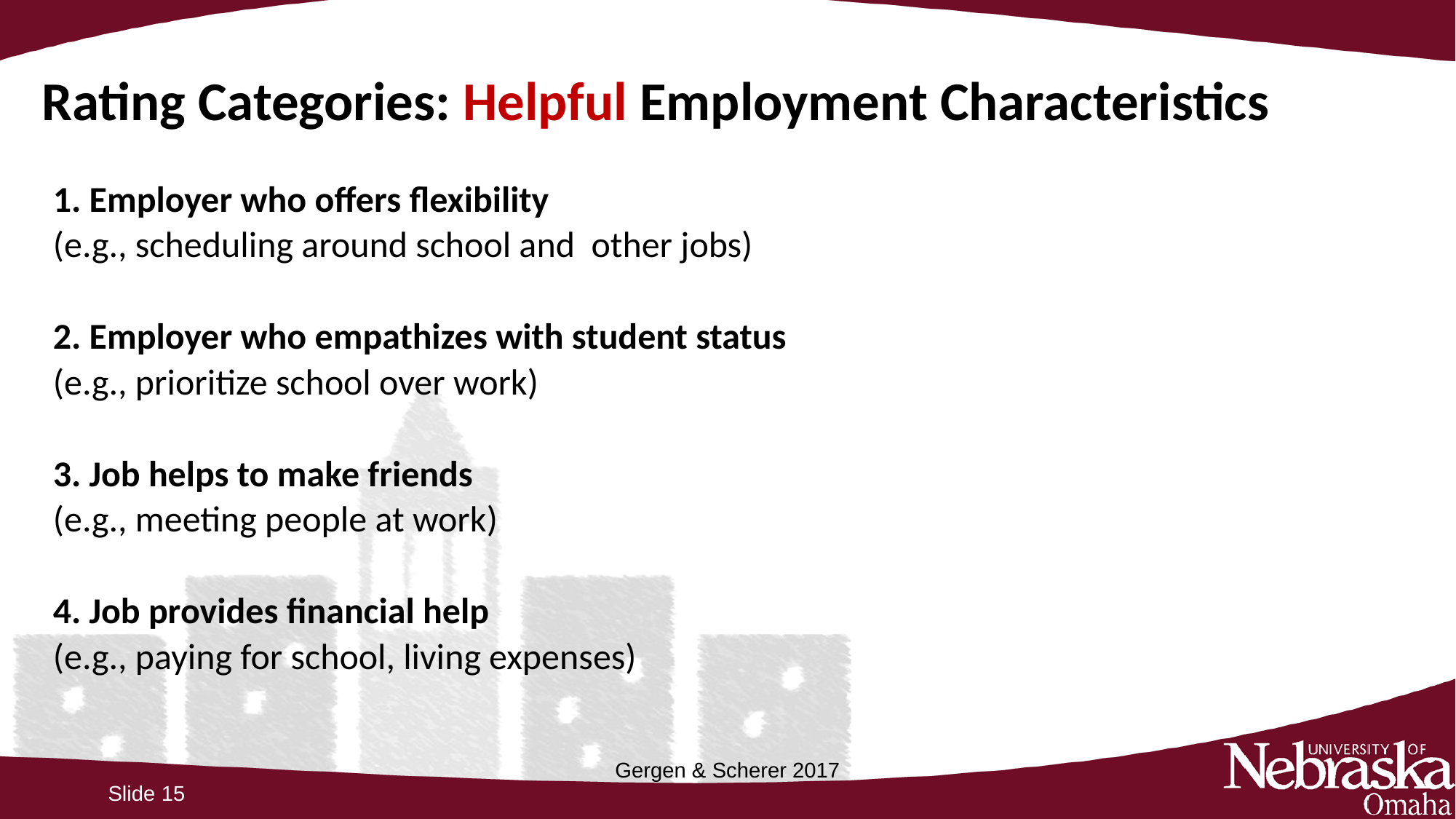

# Rating Categories: Helpful Employment Characteristics
1. Employer who offers flexibility
(e.g., scheduling around school and  other jobs)

2. Employer who empathizes with student status
(e.g., prioritize school over work)

3. Job helps to make friends
(e.g., meeting people at work)

4. Job provides financial help
(e.g., paying for school, living expenses)
Gergen & Scherer 2017
Slide 15